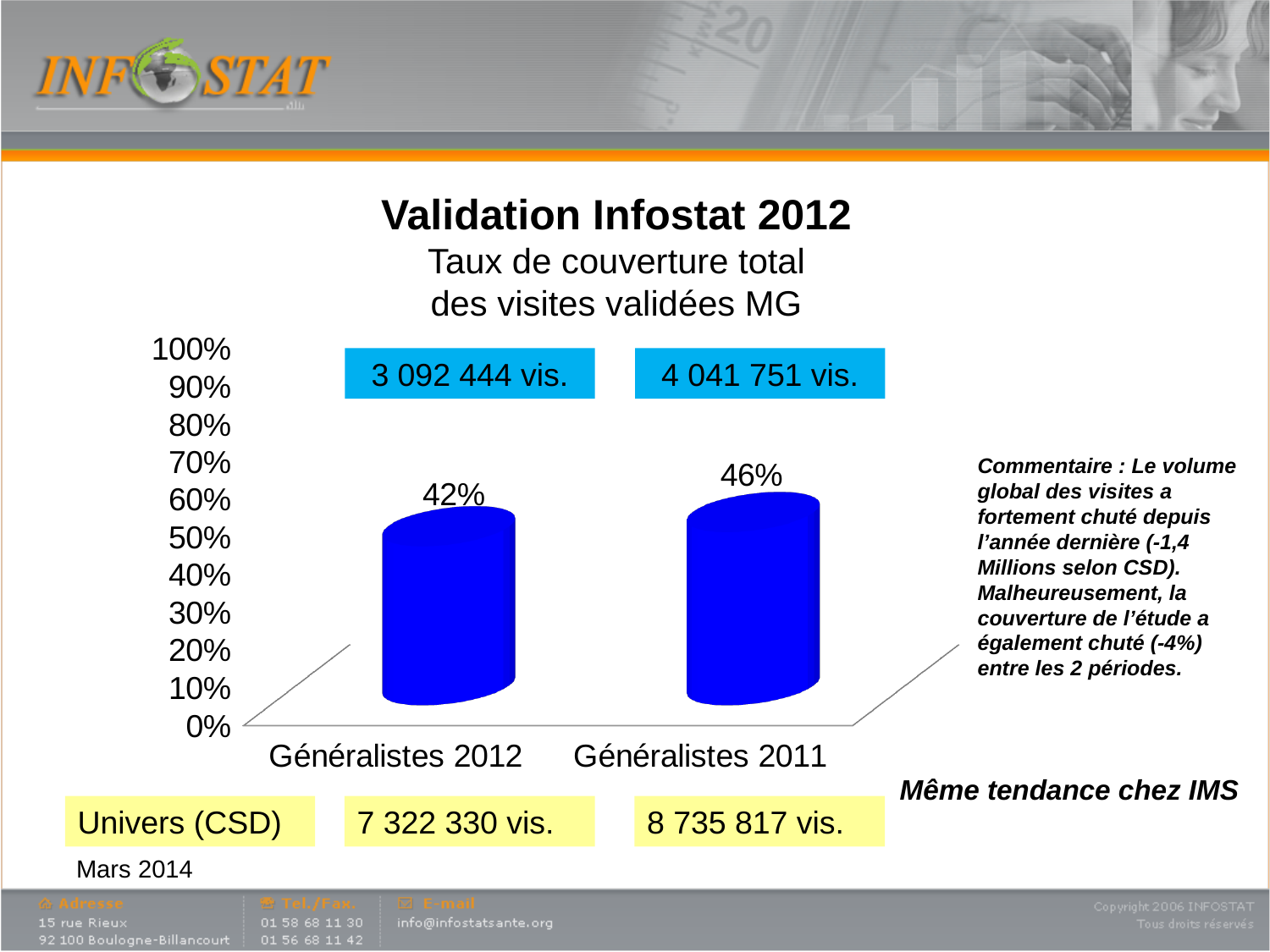

# Validation Infostat 2012 Taux de couverture total des visites validées MG

[unsupported chart]

3 092 444 vis.
4 041 751 vis.
Commentaire : Le volume global des visites a fortement chuté depuis l’année dernière (-1,4 Millions selon CSD). Malheureusement, la couverture de l’étude a également chuté (-4%) entre les 2 périodes.
Même tendance chez IMS
7 322 330 vis.
8 735 817 vis.
Univers (CSD)
Mars 2014